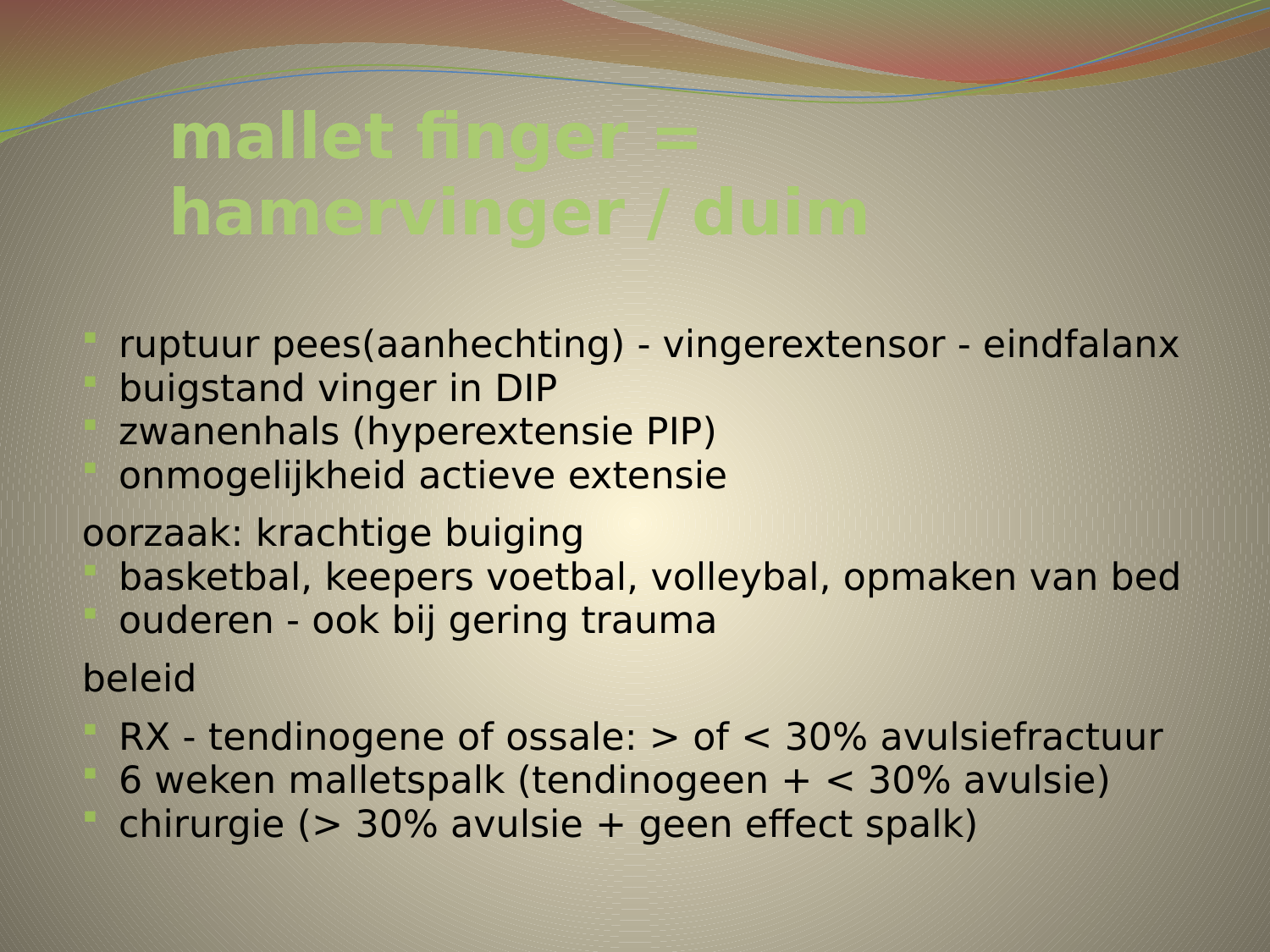

# mallet finger = hamervinger / duim

ruptuur pees(aanhechting) - vingerextensor - eindfalanx
buigstand vinger in DIP
zwanenhals (hyperextensie PIP)
onmogelijkheid actieve extensie

oorzaak: krachtige buiging
basketbal, keepers voetbal, volleybal, opmaken van bed
ouderen - ook bij gering trauma

beleid

RX - tendinogene of ossale: > of < 30% avulsiefractuur
6 weken malletspalk (tendinogeen + < 30% avulsie)
chirurgie (> 30% avulsie + geen effect spalk)